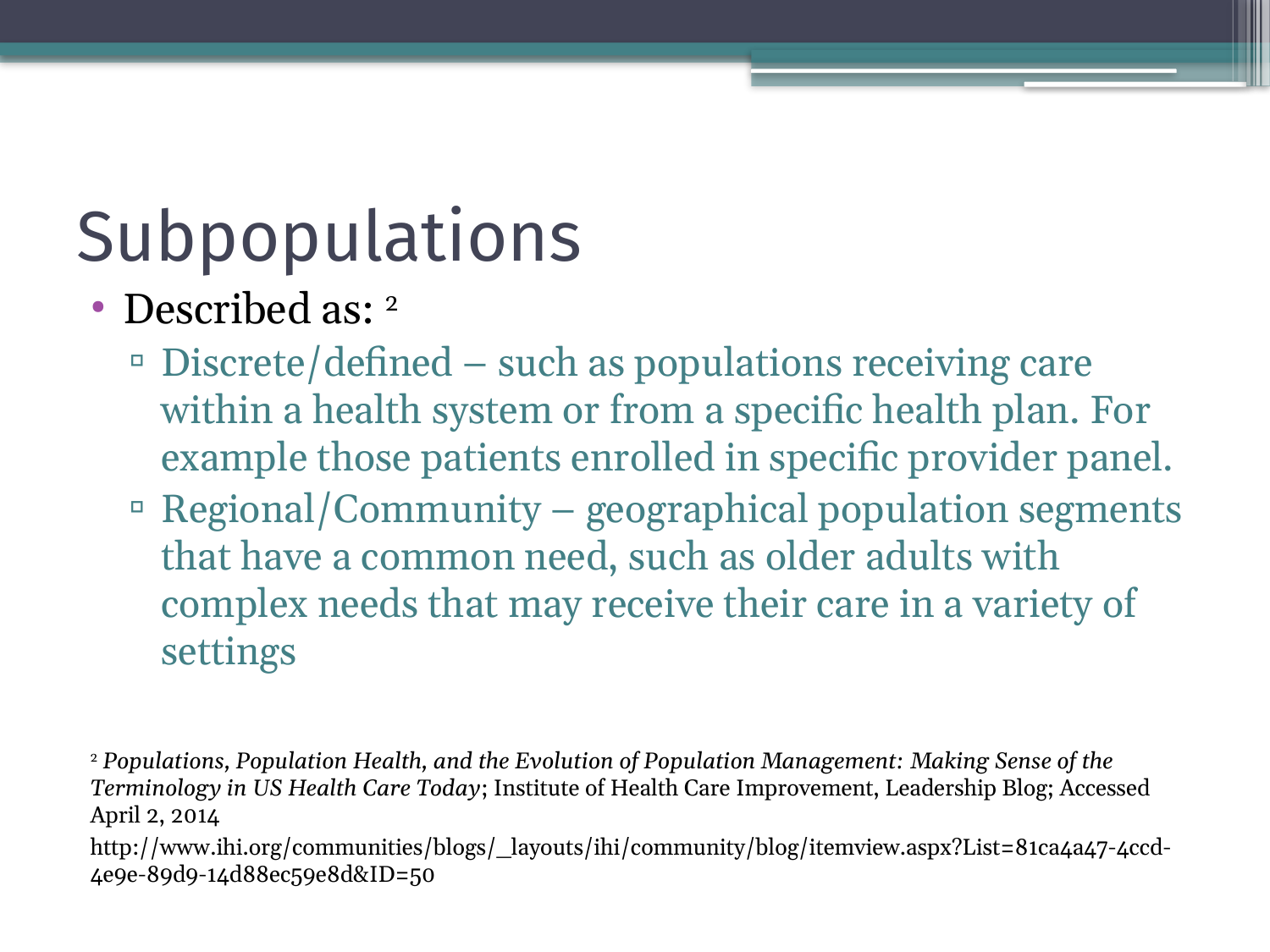

# Subpopulations
Described as: 2
Discrete/defined – such as populations receiving care within a health system or from a specific health plan. For example those patients enrolled in specific provider panel.
Regional/Community – geographical population segments that have a common need, such as older adults with complex needs that may receive their care in a variety of settings

2 Populations, Population Health, and the Evolution of Population Management: Making Sense of the Terminology in US Health Care Today; Institute of Health Care Improvement, Leadership Blog; Accessed April 2, 2014
http://www.ihi.org/communities/blogs/_layouts/ihi/community/blog/itemview.aspx?List=81ca4a47-4ccd-4e9e-89d9-14d88ec59e8d&ID=50